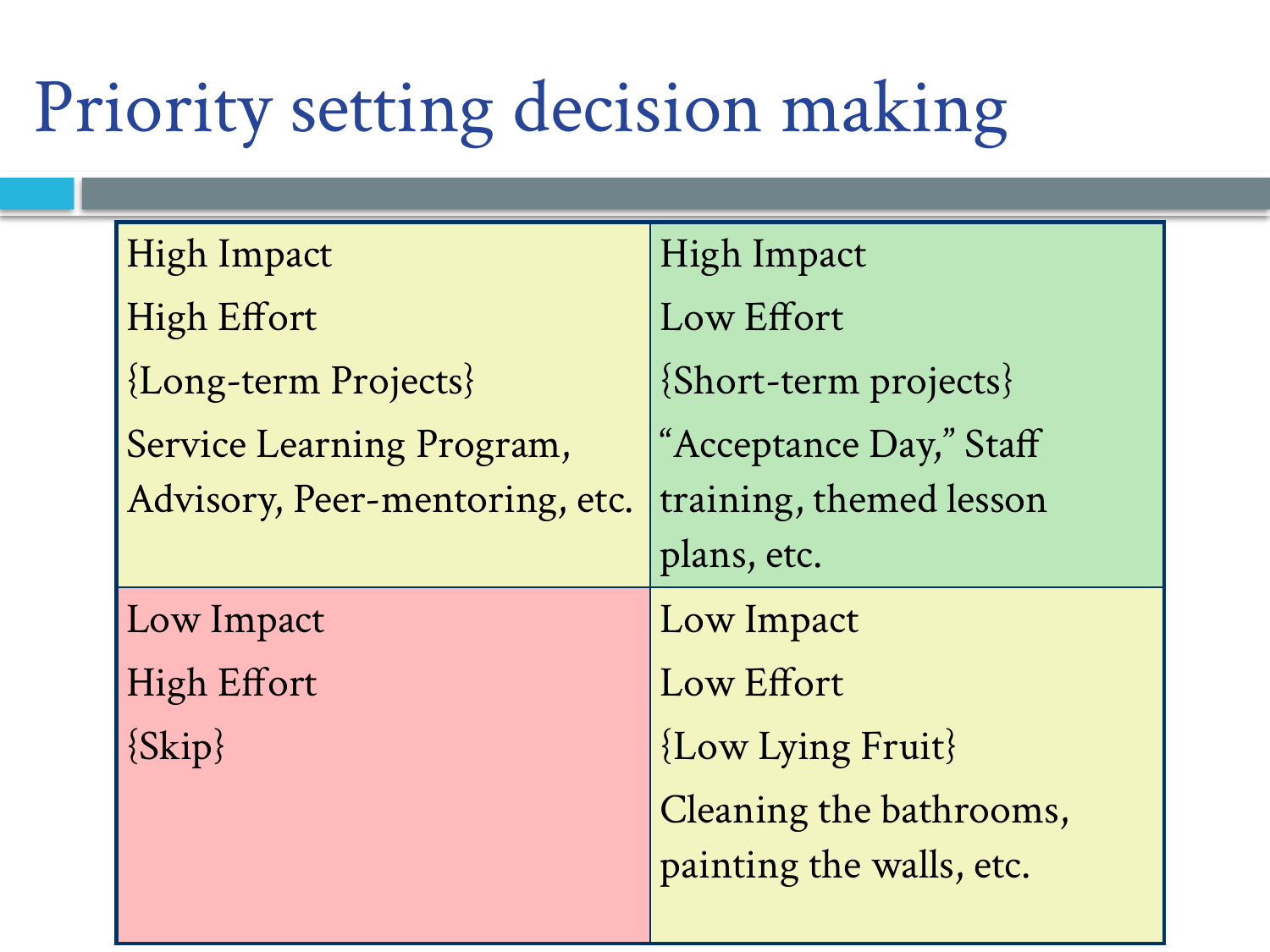

# Priority setting decision making
| High Impact High Effort {Long-term Projects} Service Learning Program, Advisory, Peer-mentoring, etc. | High Impact Low Effort {Short-term projects} “Acceptance Day,” Staff training, themed lesson plans, etc. |
| --- | --- |
| Low Impact High Effort {Skip} | Low Impact Low Effort {Low Lying Fruit} Cleaning the bathrooms, painting the walls, etc. |